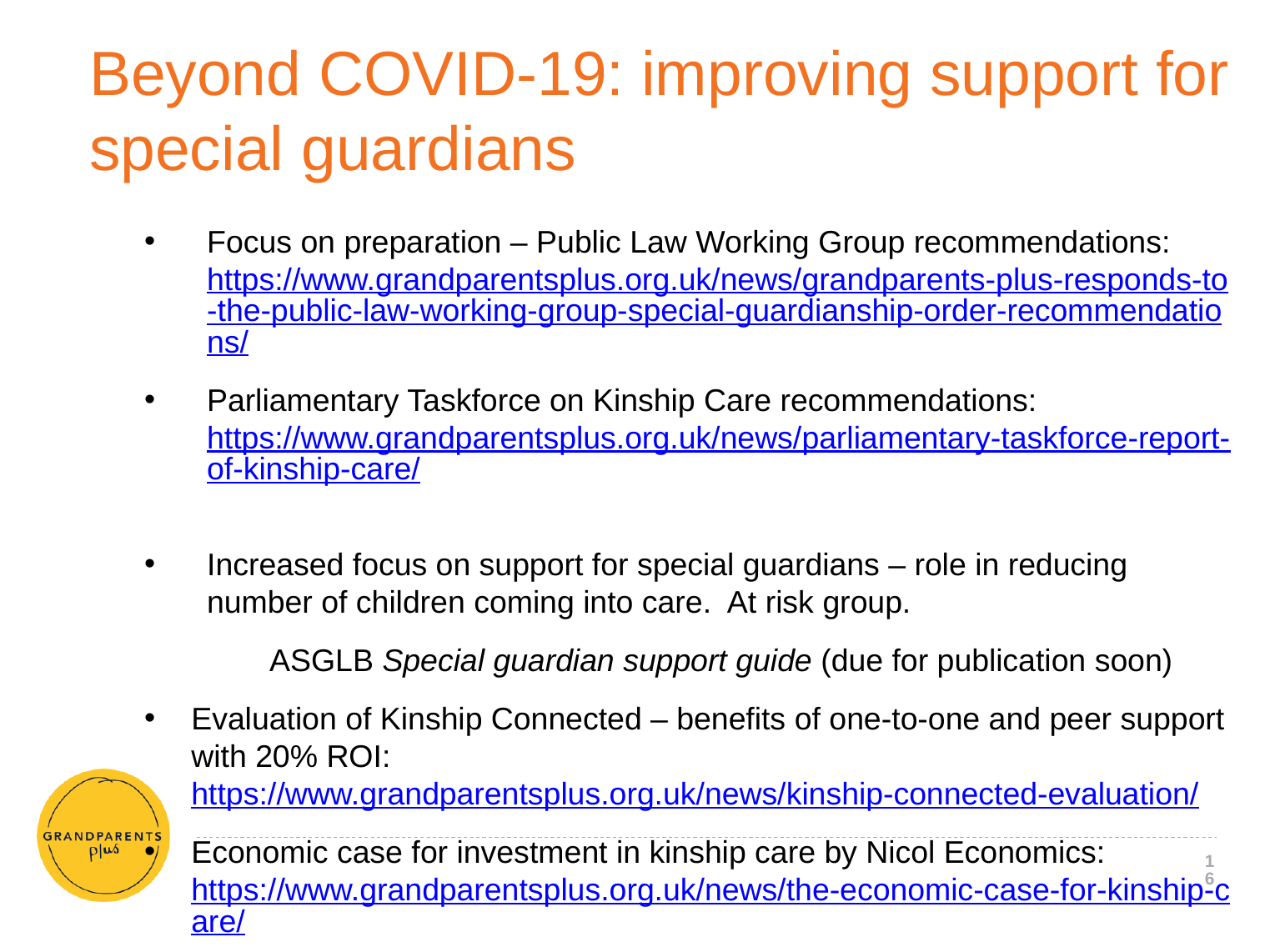

# Beyond COVID-19: improving support for special guardians

Focus on preparation – Public Law Working Group recommendations: https://www.grandparentsplus.org.uk/news/grandparents-plus-responds-to-the-public-law-working-group-special-guardianship-order-recommendations/
Parliamentary Taskforce on Kinship Care recommendations: https://www.grandparentsplus.org.uk/news/parliamentary-taskforce-report-of-kinship-care/
Increased focus on support for special guardians – role in reducing number of children coming into care.  At risk group.
	ASGLB Special guardian support guide (due for publication soon)
Evaluation of Kinship Connected – benefits of one-to-one and peer support with 20% ROI: https://www.grandparentsplus.org.uk/news/kinship-connected-evaluation/
Economic case for investment in kinship care by Nicol Economics: https://www.grandparentsplus.org.uk/news/the-economic-case-for-kinship-care/
16